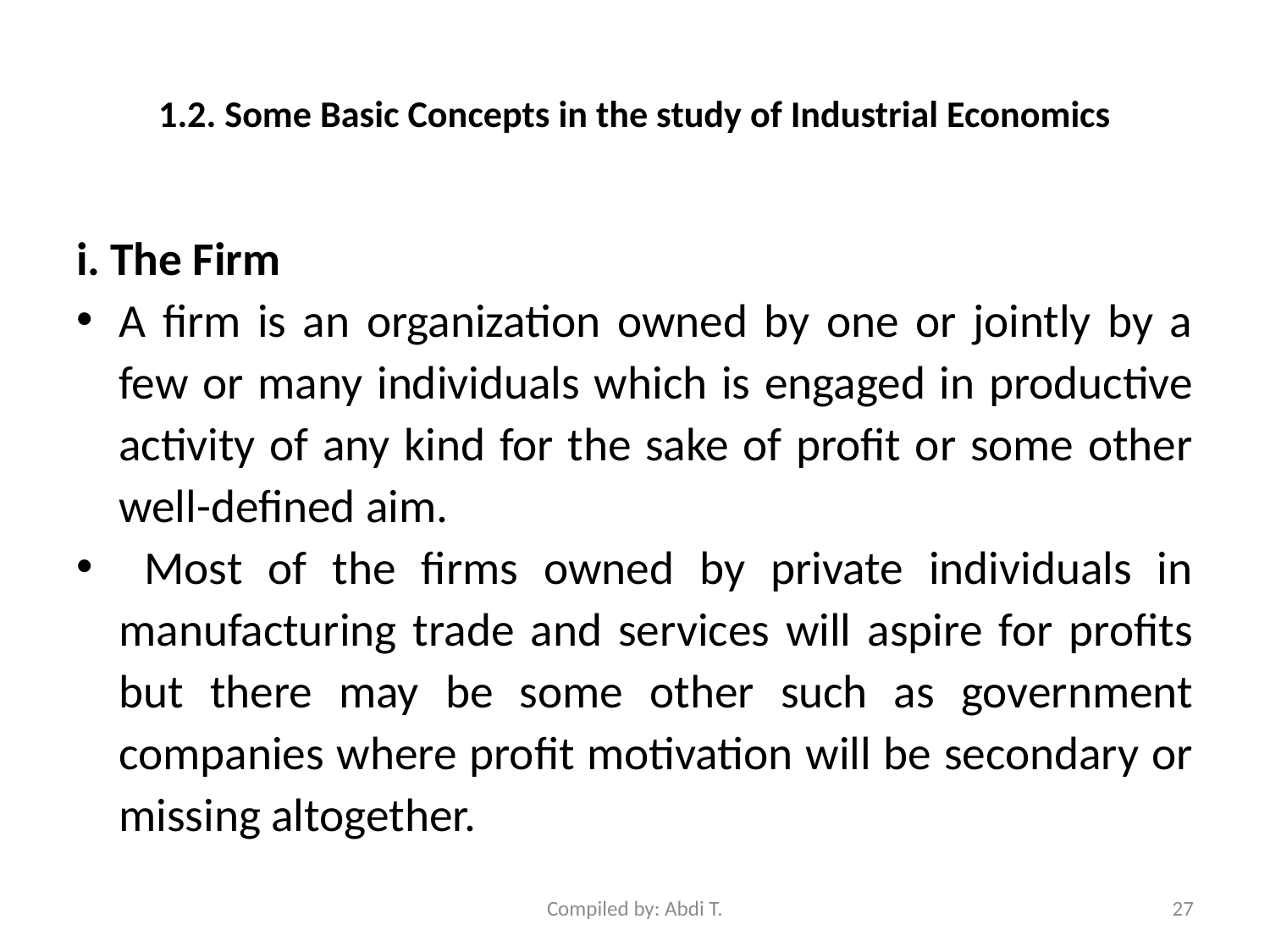

# 1.2. Some Basic Concepts in the study of Industrial Economics
i. The Firm
A firm is an organization owned by one or jointly by a few or many individuals which is engaged in productive activity of any kind for the sake of profit or some other well-defined aim.
 Most of the firms owned by private individuals in manufacturing trade and services will aspire for profits but there may be some other such as government companies where profit motivation will be secondary or missing altogether.

Compiled by: Abdi T.
27